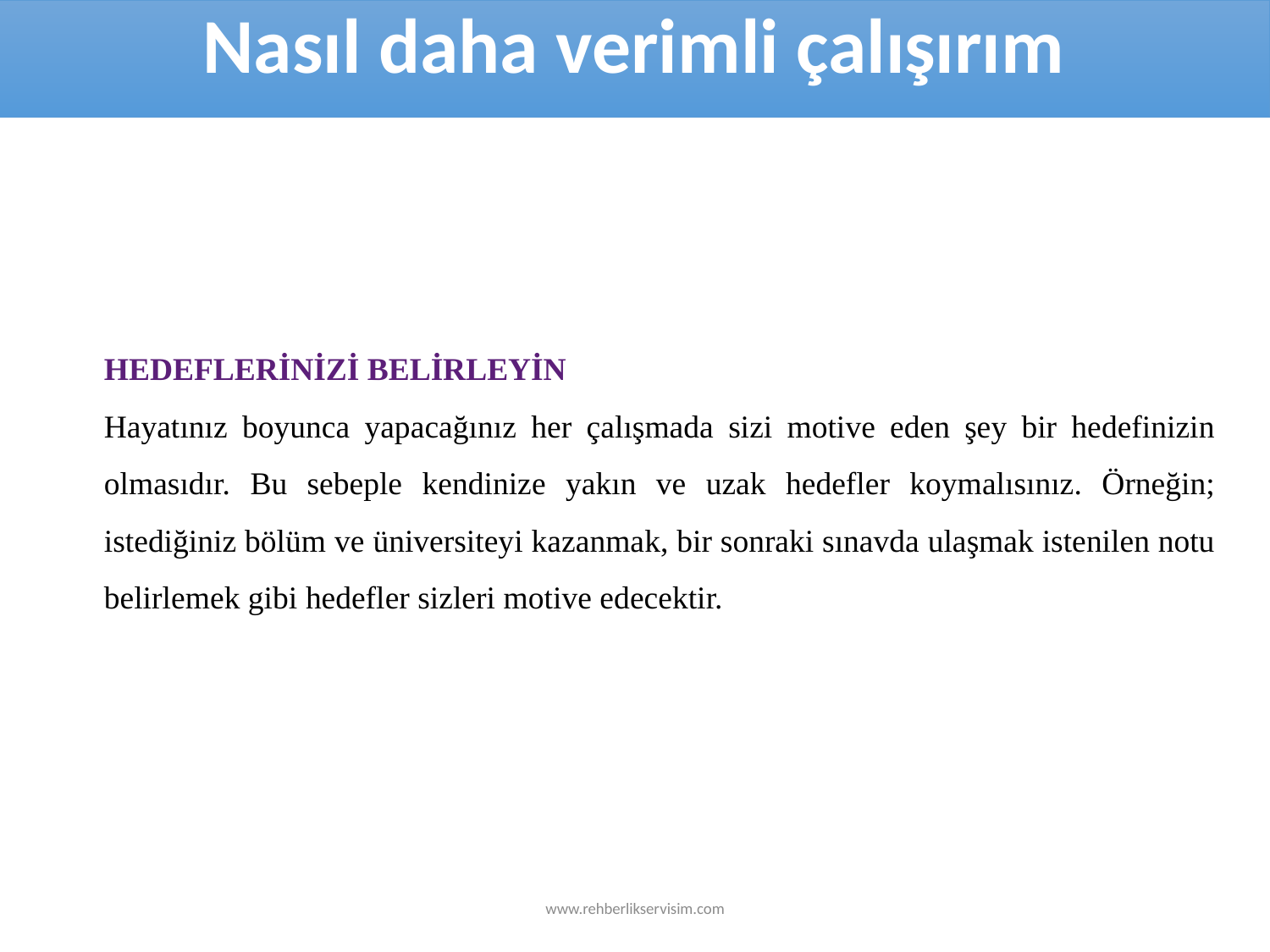

Nasıl daha verimli çalışırım
HEDEFLERİNİZİ BELİRLEYİN
Hayatınız boyunca yapacağınız her çalışmada sizi motive eden şey bir hedefinizin olmasıdır. Bu sebeple kendinize yakın ve uzak hedefler koymalısınız. Örneğin; istediğiniz bölüm ve üniversiteyi kazanmak, bir sonraki sınavda ulaşmak istenilen notu belirlemek gibi hedefler sizleri motive edecektir.

www.rehberlikservisim.com